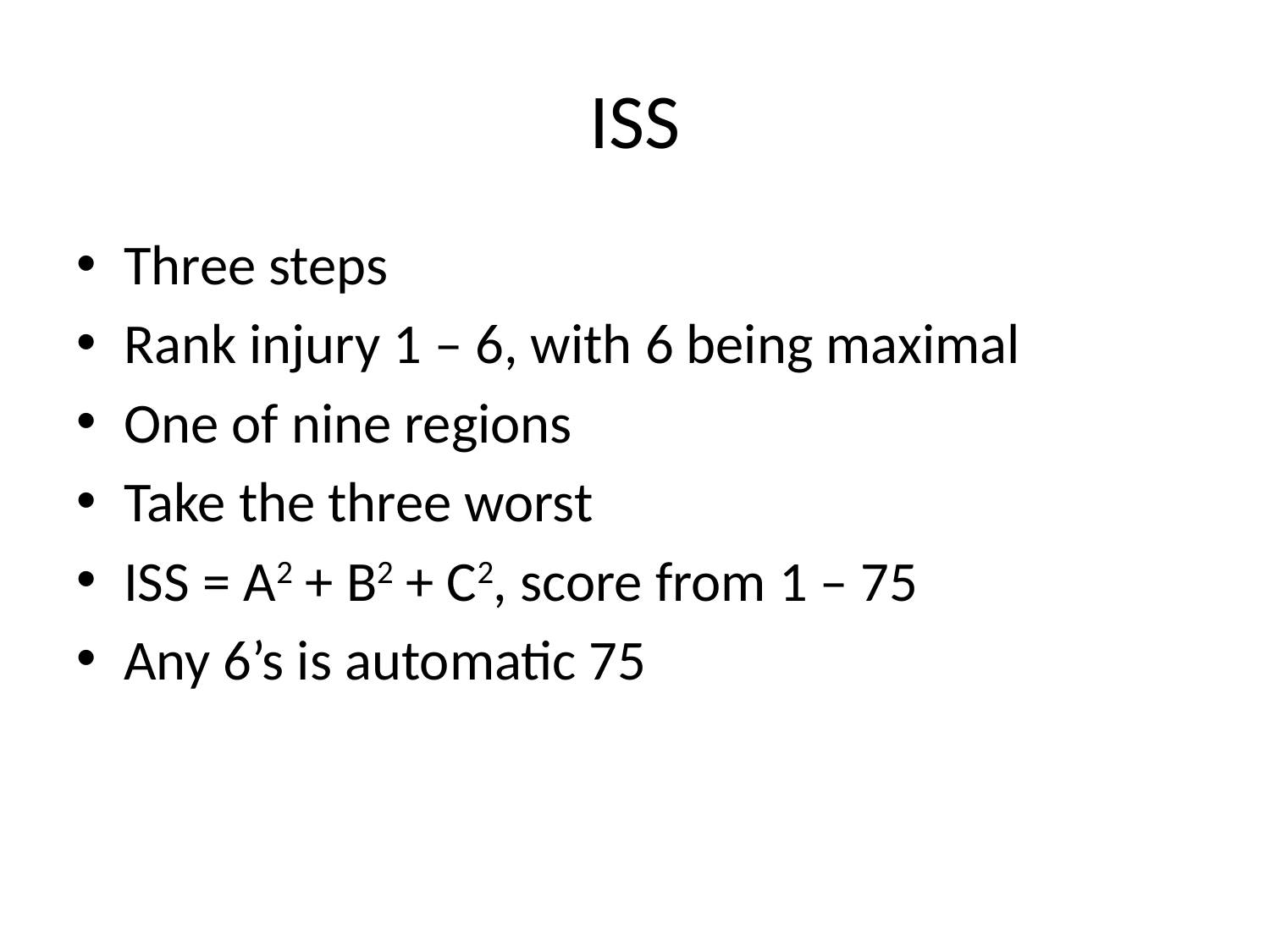

# ISS
Three steps
Rank injury 1 – 6, with 6 being maximal
One of nine regions
Take the three worst
ISS = A2 + B2 + C2, score from 1 – 75
Any 6’s is automatic 75